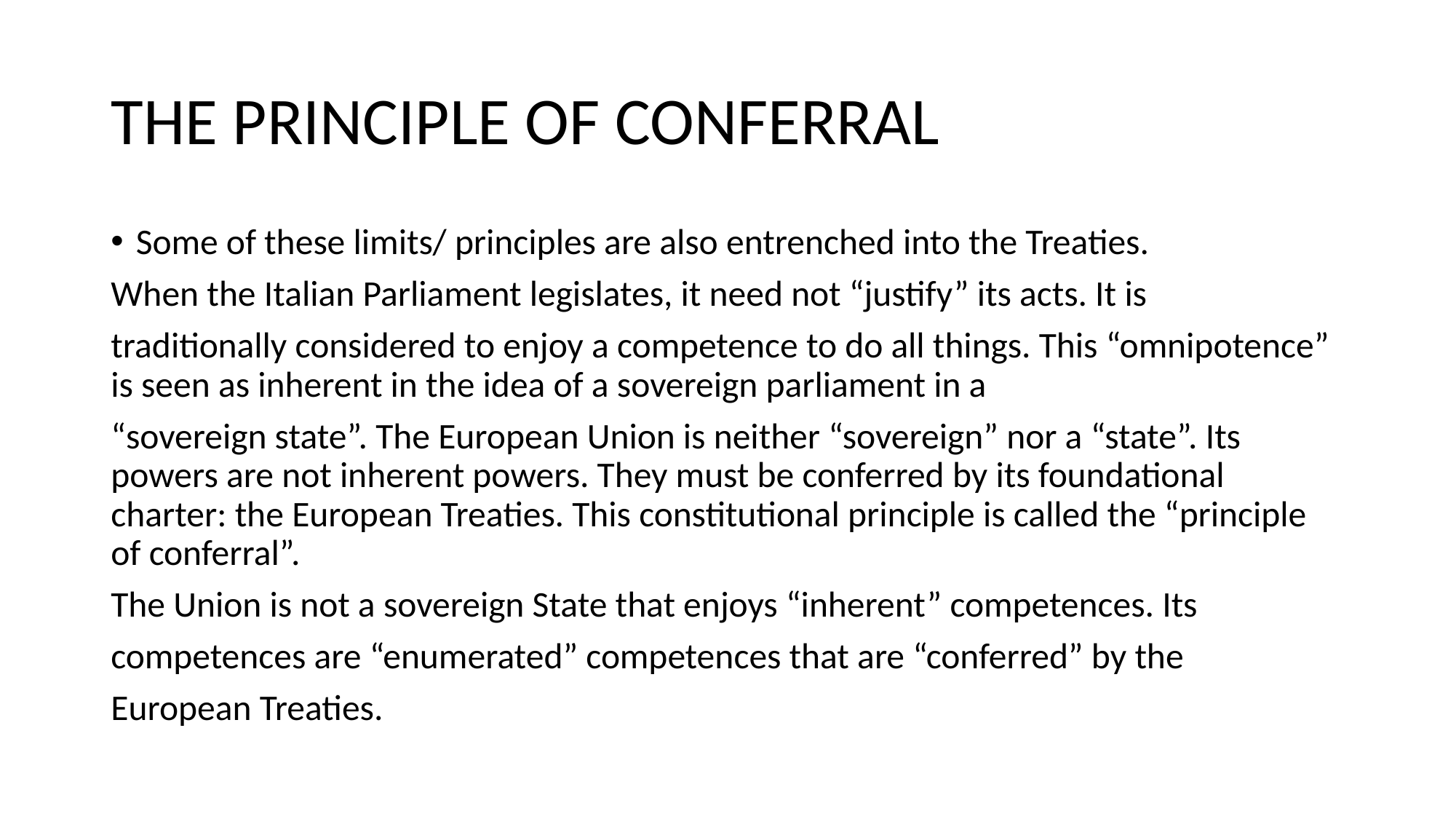

# THE PRINCIPLE OF CONFERRAL
Some of these limits/ principles are also entrenched into the Treaties.
When the Italian Parliament legislates, it need not “justify” its acts. It is
traditionally considered to enjoy a competence to do all things. This “omnipotence” is seen as inherent in the idea of a sovereign parliament in a
“sovereign state”. The European Union is neither “sovereign” nor a “state”. Its powers are not inherent powers. They must be conferred by its foundational charter: the European Treaties. This constitutional principle is called the “principle of conferral”.
The Union is not a sovereign State that enjoys “inherent” competences. Its
competences are “enumerated” competences that are “conferred” by the
European Treaties.